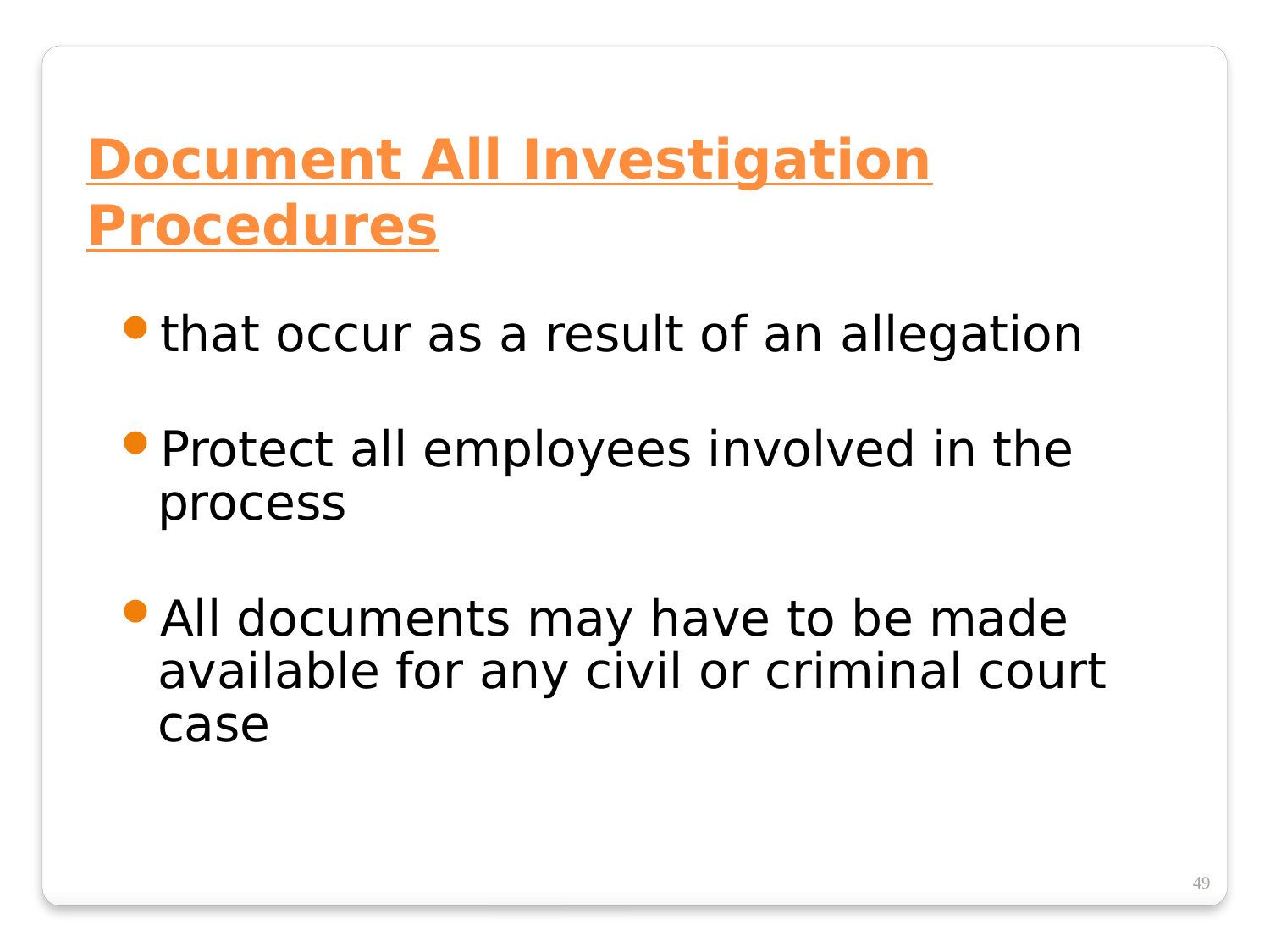

Document All Investigation Procedures

that occur as a result of an allegation

Protect all employees involved in the process

All documents may have to be made available for any civil or criminal court case
49